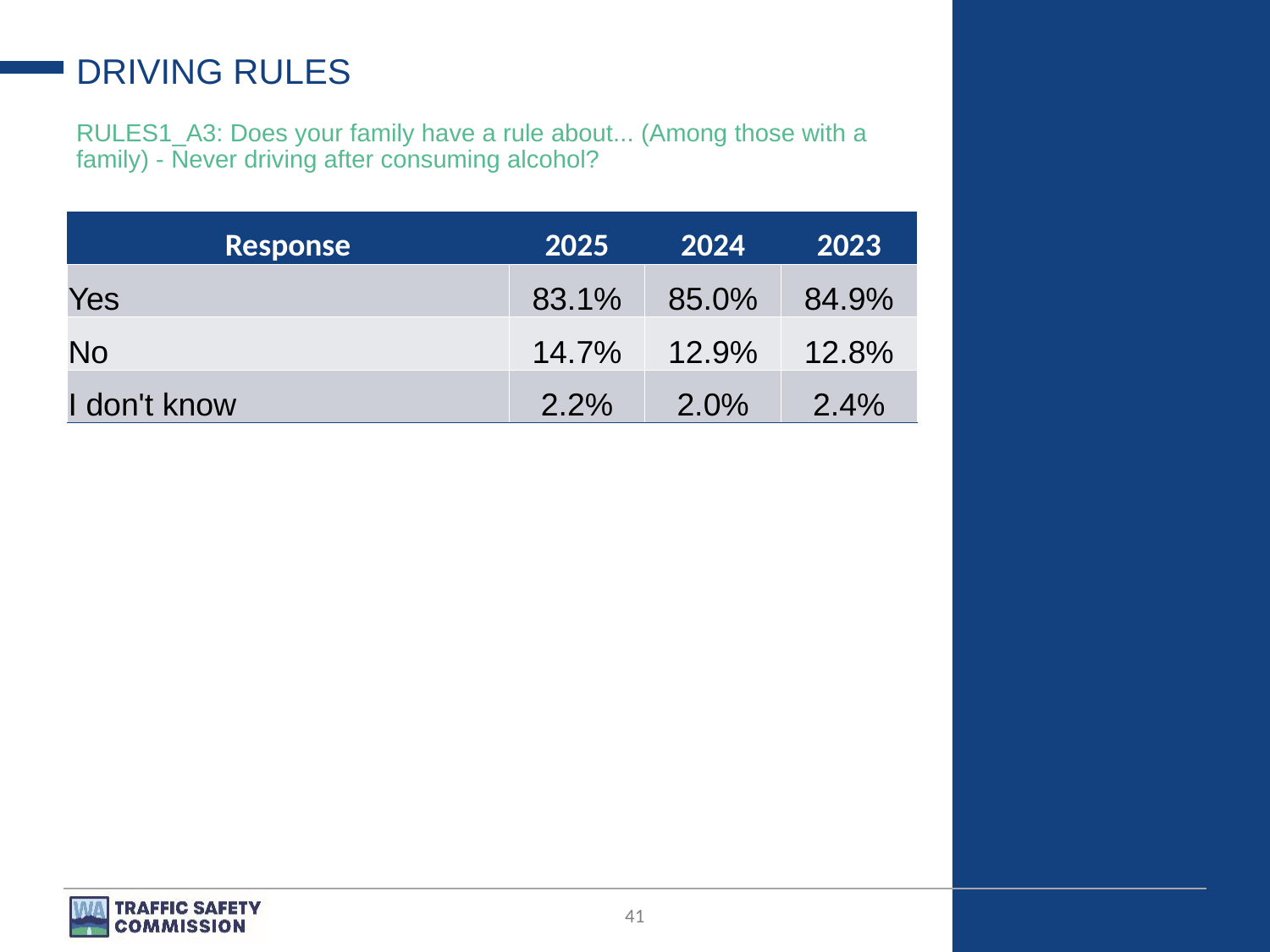

# DRIVING RULES
RULES1_A3: Does your family have a rule about... (Among those with a family) - Never driving after consuming alcohol?
| Response | 2025 | 2024 | 2023 |
| --- | --- | --- | --- |
| Yes | 83.1% | 85.0% | 84.9% |
| No | 14.7% | 12.9% | 12.8% |
| I don't know | 2.2% | 2.0% | 2.4% |